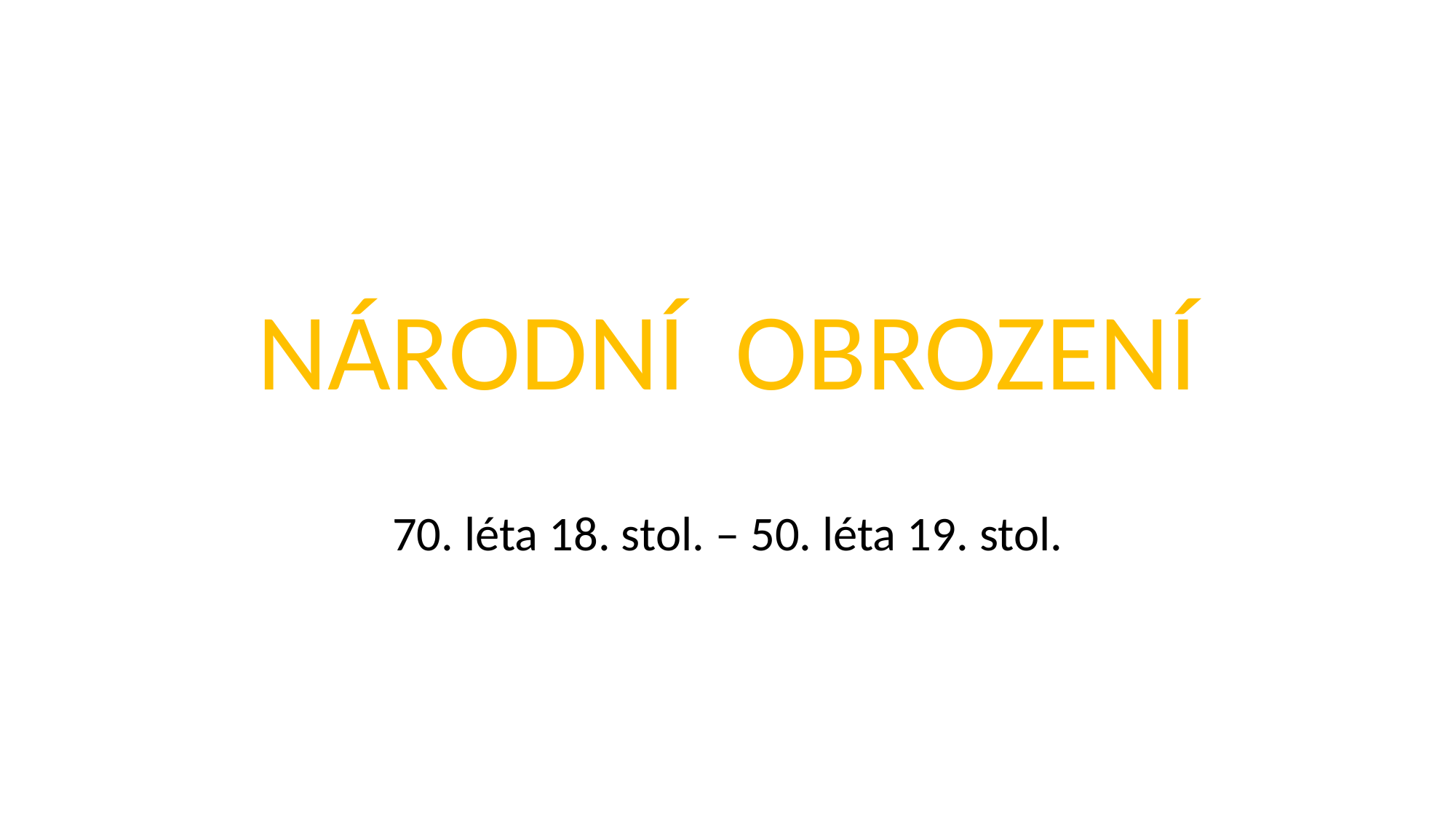

# NÁRODNÍ  OBROZENÍ

70. léta 18. stol. – 50. léta 19. stol.